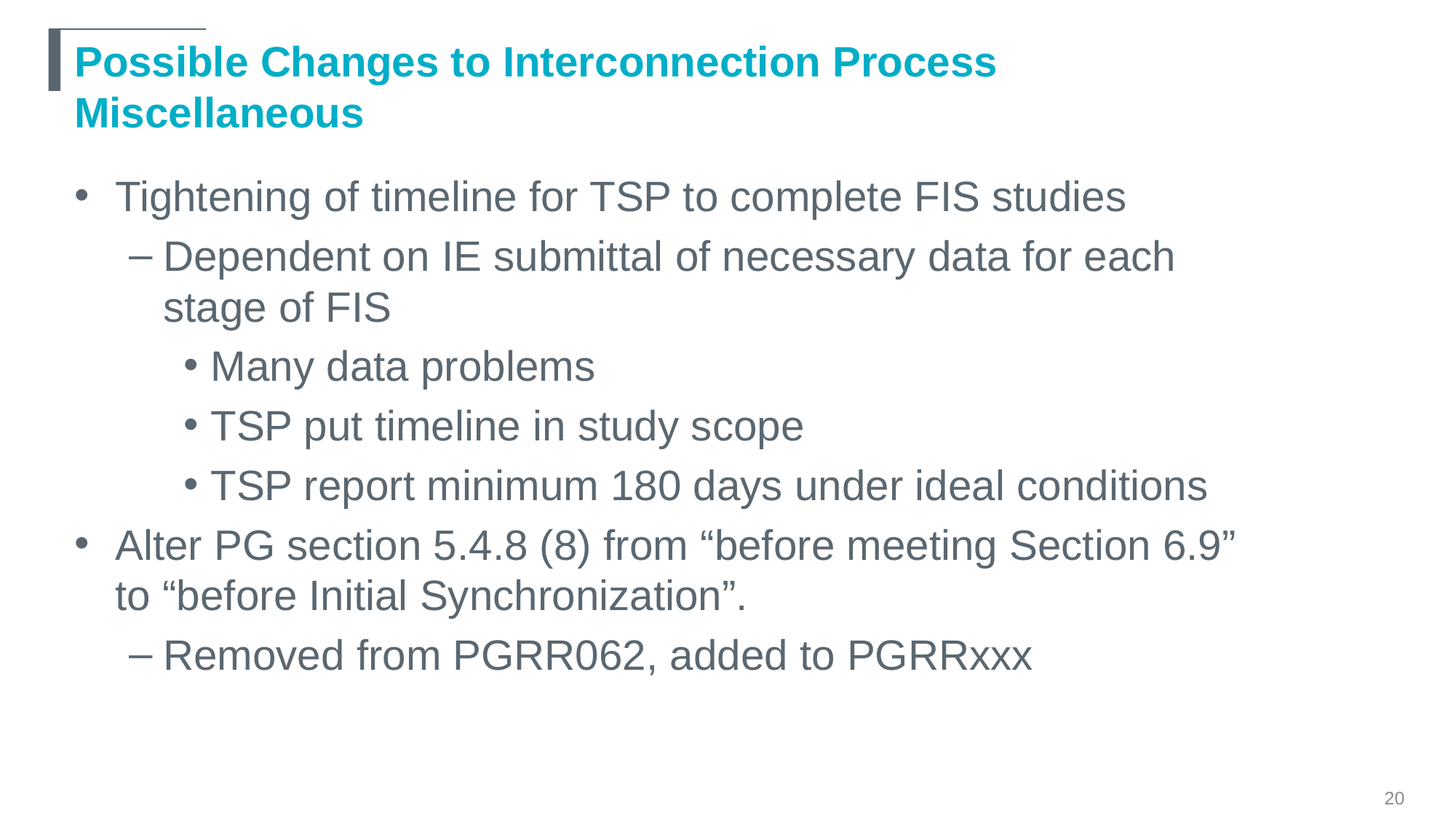

# Possible Changes to Interconnection Process Miscellaneous
Tightening of timeline for TSP to complete FIS studies
Dependent on IE submittal of necessary data for each stage of FIS
Many data problems
TSP put timeline in study scope
TSP report minimum 180 days under ideal conditions
Alter PG section 5.4.8 (8) from “before meeting Section 6.9” to “before Initial Synchronization”.
Removed from PGRR062, added to PGRRxxx

20